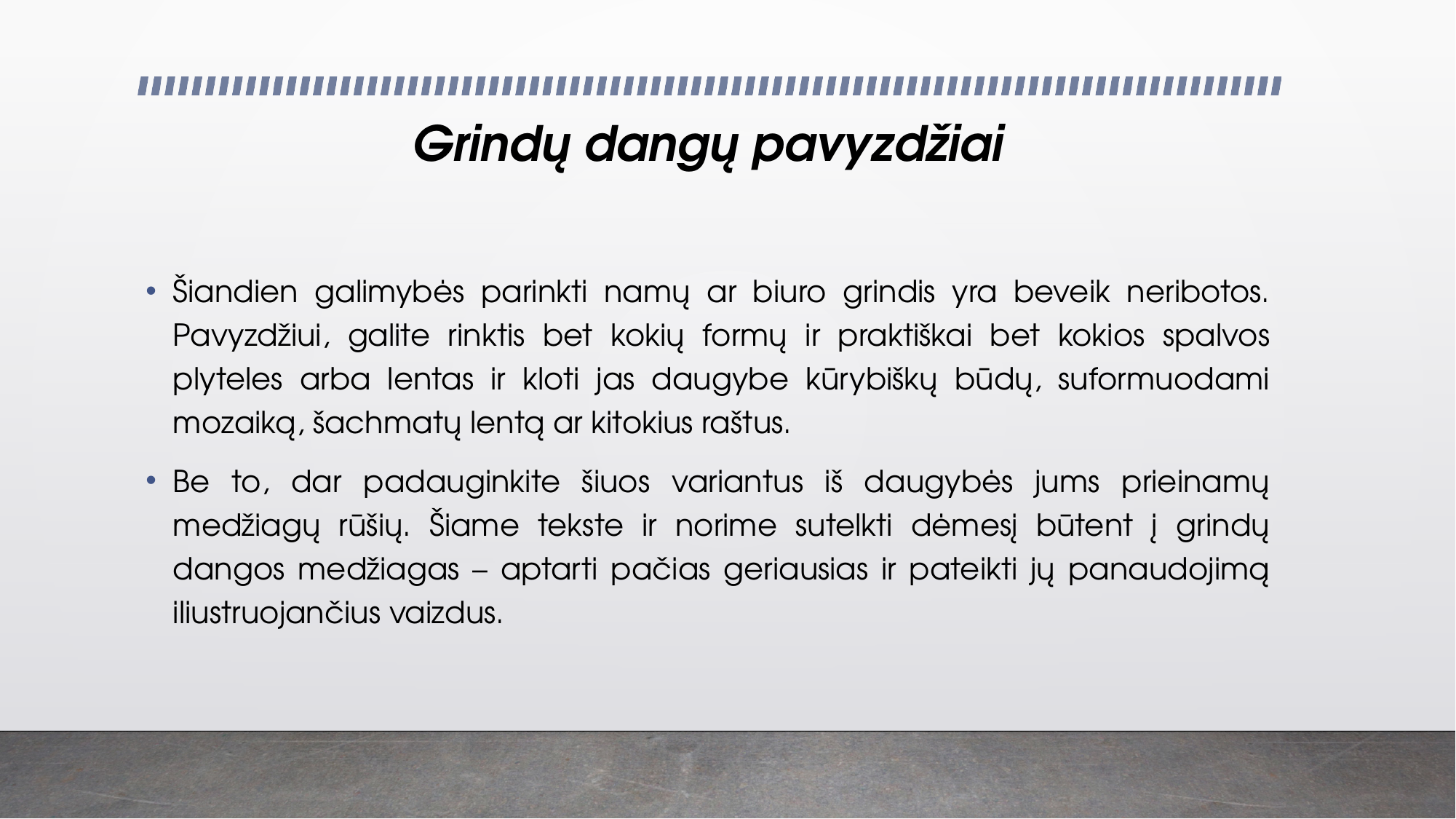

# Grindų dangų pavyzdžiai
Šiandien galimybės parinkti namų ar biuro grindis yra beveik neribotos. Pavyzdžiui, galite rinktis bet kokių formų ir praktiškai bet kokios spalvos plyteles arba lentas ir kloti jas daugybe kūrybiškų būdų, suformuodami mozaiką, šachmatų lentą ar kitokius raštus.
Be to, dar padauginkite šiuos variantus iš daugybės jums prieinamų medžiagų rūšių. Šiame tekste ir norime sutelkti dėmesį būtent į grindų dangos medžiagas – aptarti pačias geriausias ir pateikti jų panaudojimą iliustruojančius vaizdus.